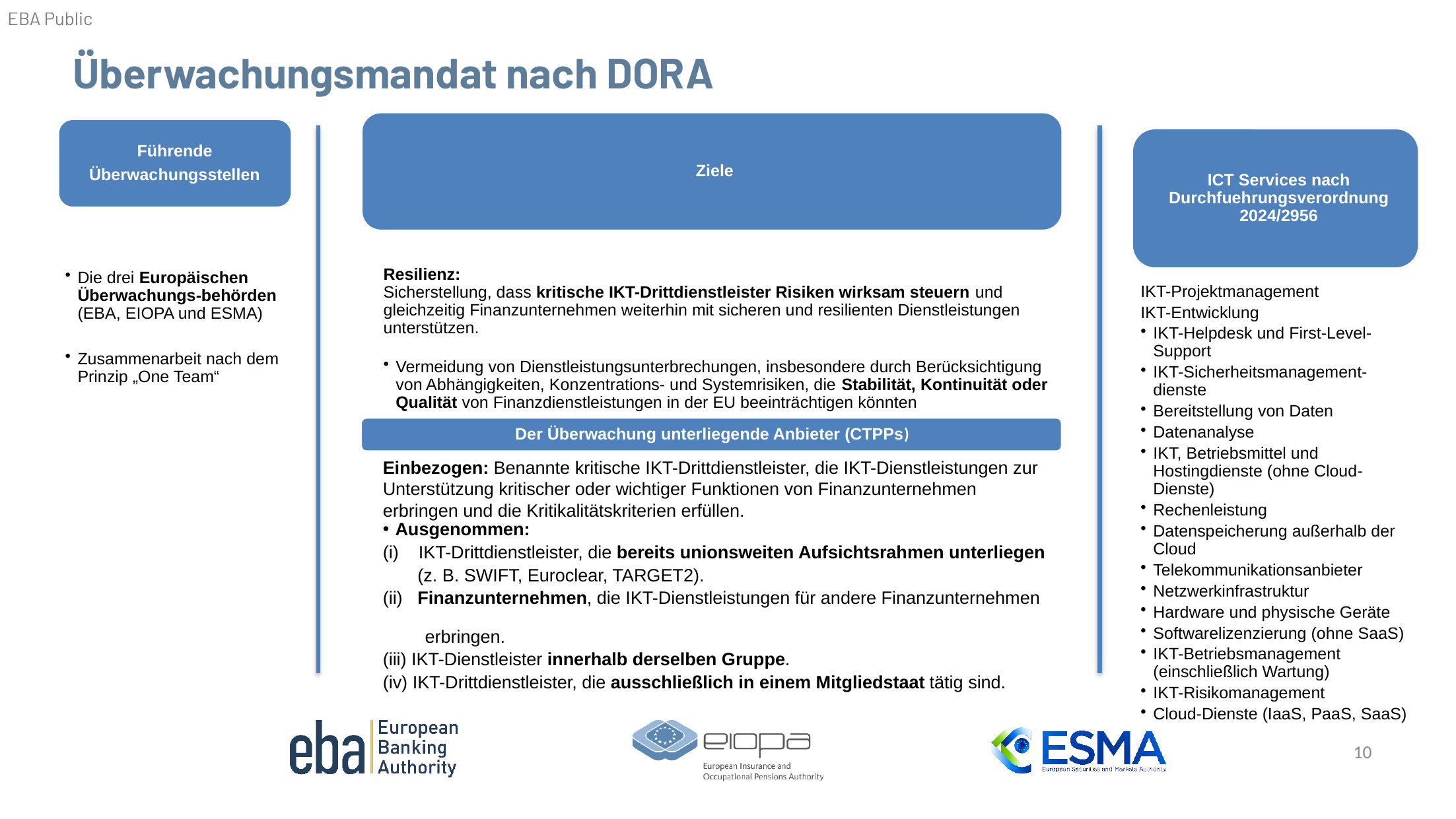

# Überwachungsmandat nach DORA
Ziele

Resilienz:
Sicherstellung, dass kritische IKT-Drittdienstleister Risiken wirksam steuern und gleichzeitig Finanzunternehmen weiterhin mit sicheren und resilienten Dienstleistungen unterstützen.
Vermeidung von Dienstleistungsunterbrechungen, insbesondere durch Berücksichtigung von Abhängigkeiten, Konzentrations- und Systemrisiken, die Stabilität, Kontinuität oder Qualität von Finanzdienstleistungen in der EU beeinträchtigen könnten
ICT Services nach Durchfuehrungsverordnung 2024/2956

IKT-Projektmanagement
IKT-Entwicklung
IKT-Helpdesk und First-Level-Support
IKT-Sicherheitsmanagement-dienste
Bereitstellung von Daten
Datenanalyse
IKT, Betriebsmittel und Hostingdienste (ohne Cloud-Dienste)
Rechenleistung
Datenspeicherung außerhalb der Cloud
Telekommunikationsanbieter
Netzwerkinfrastruktur
Hardware und physische Geräte
Softwarelizenzierung (ohne SaaS)
IKT-Betriebsmanagement (einschließlich Wartung)
IKT-Risikomanagement
Cloud-Dienste (IaaS, PaaS, SaaS)
Führende
Überwachungsstellen

Die drei Europäischen Überwachungs-behörden (EBA, EIOPA und ESMA)
Zusammenarbeit nach dem Prinzip „One Team“

Der Überwachung unterliegende Anbieter (CTPPs)
Einbezogen: Benannte kritische IKT-Drittdienstleister, die IKT-Dienstleistungen zur Unterstützung kritischer oder wichtiger Funktionen von Finanzunternehmen erbringen und die Kritikalitätskriterien erfüllen.
Ausgenommen:
(i)    IKT-Drittdienstleister, die bereits unionsweiten Aufsichtsrahmen unterliegen
       (z. B. SWIFT, Euroclear, TARGET2).
(ii)   Finanzunternehmen, die IKT-Dienstleistungen für andere Finanzunternehmen
      erbringen.
(iii) IKT-Dienstleister innerhalb derselben Gruppe.
(iv) IKT-Drittdienstleister, die ausschließlich in einem Mitgliedstaat tätig sind.
10